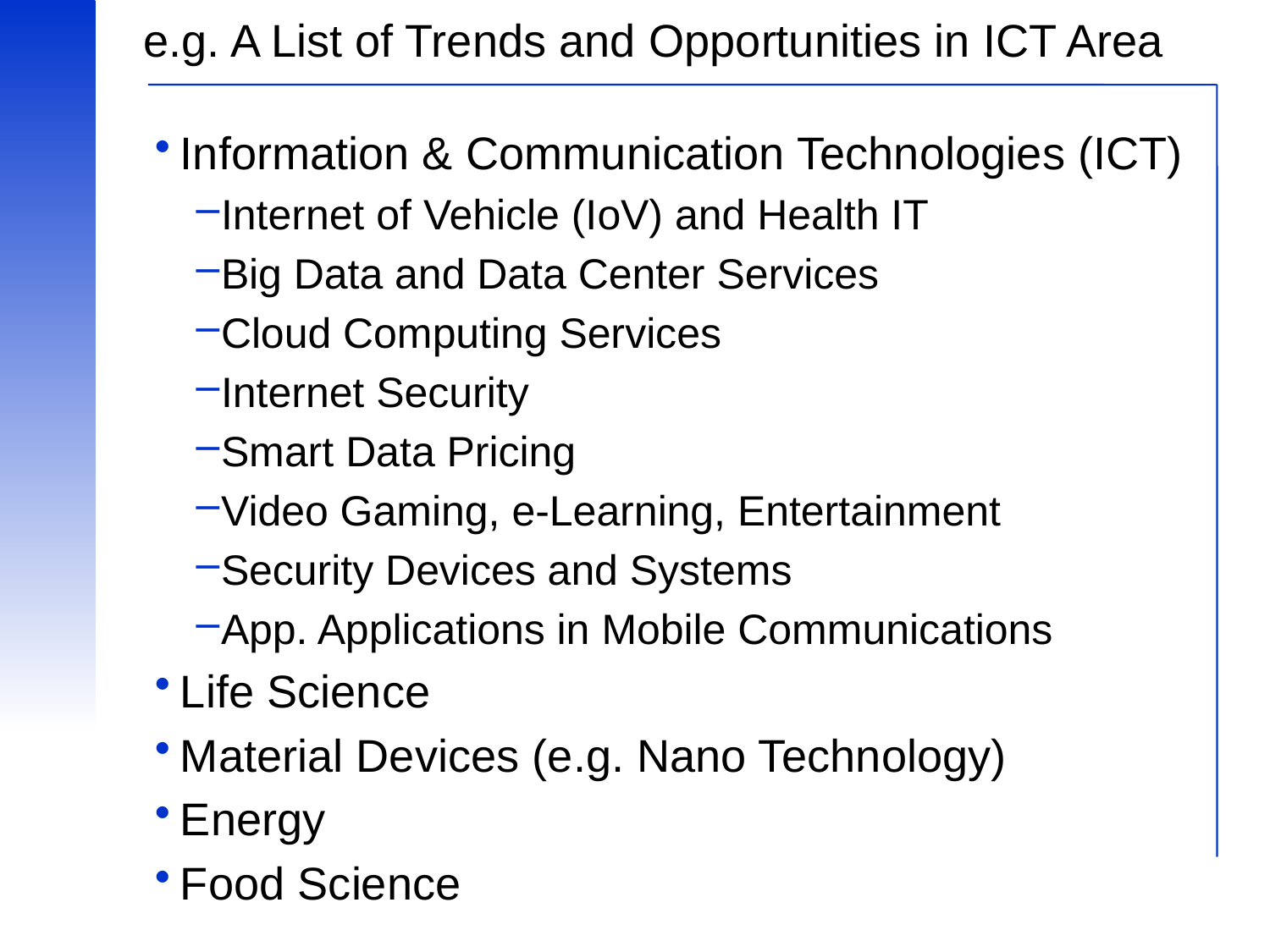

# e.g. A List of Trends and Opportunities in ICT Area
Information & Communication Technologies (ICT)
Internet of Vehicle (IoV) and Health IT
Big Data and Data Center Services
Cloud Computing Services
Internet Security
Smart Data Pricing
Video Gaming, e-Learning, Entertainment
Security Devices and Systems
App. Applications in Mobile Communications
Life Science
Material Devices (e.g. Nano Technology)
Energy
Food Science